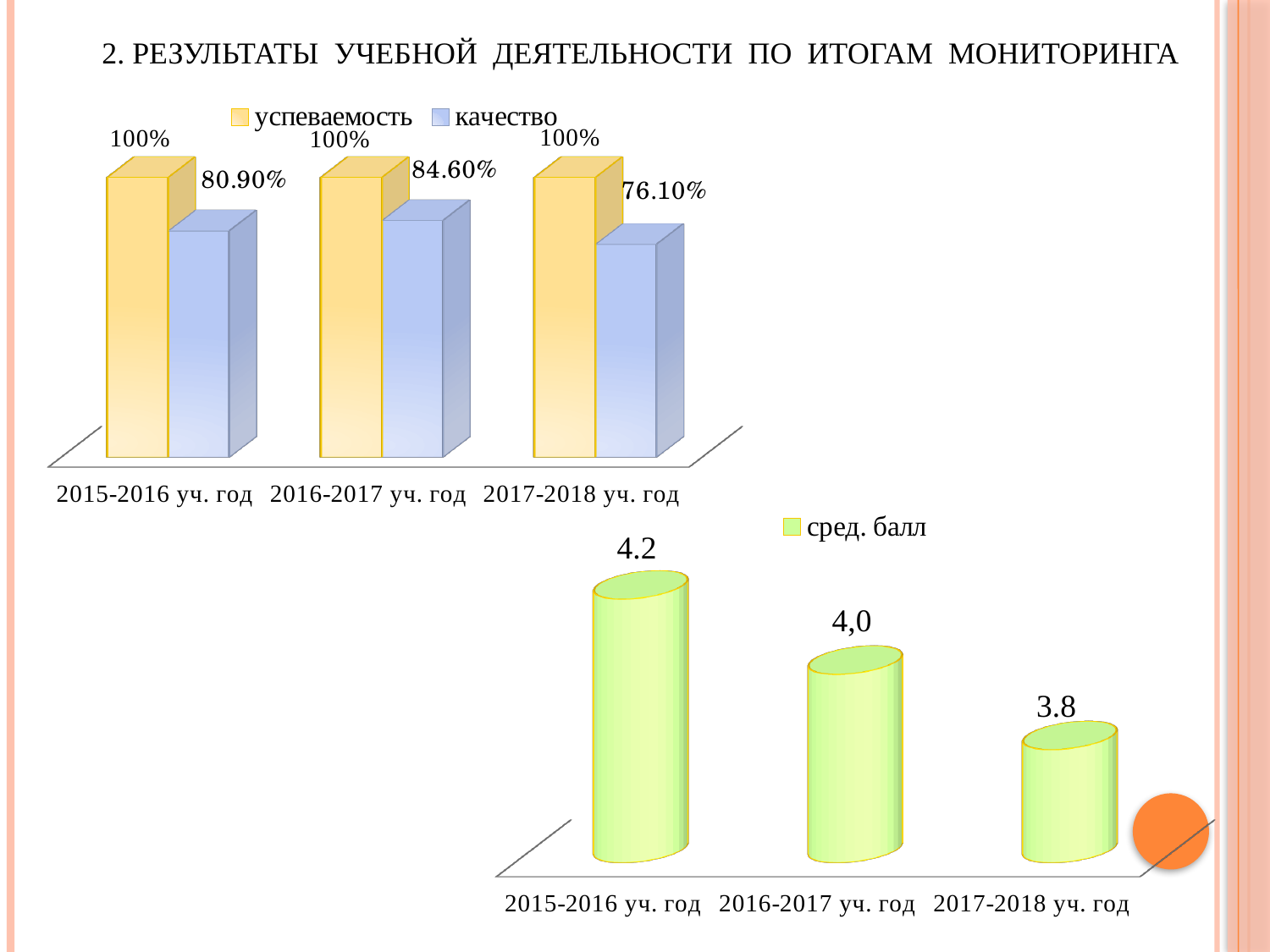

2. Результаты  учебной  деятельности  по  итогам  мониторинга

[unsupported chart]

[unsupported chart]